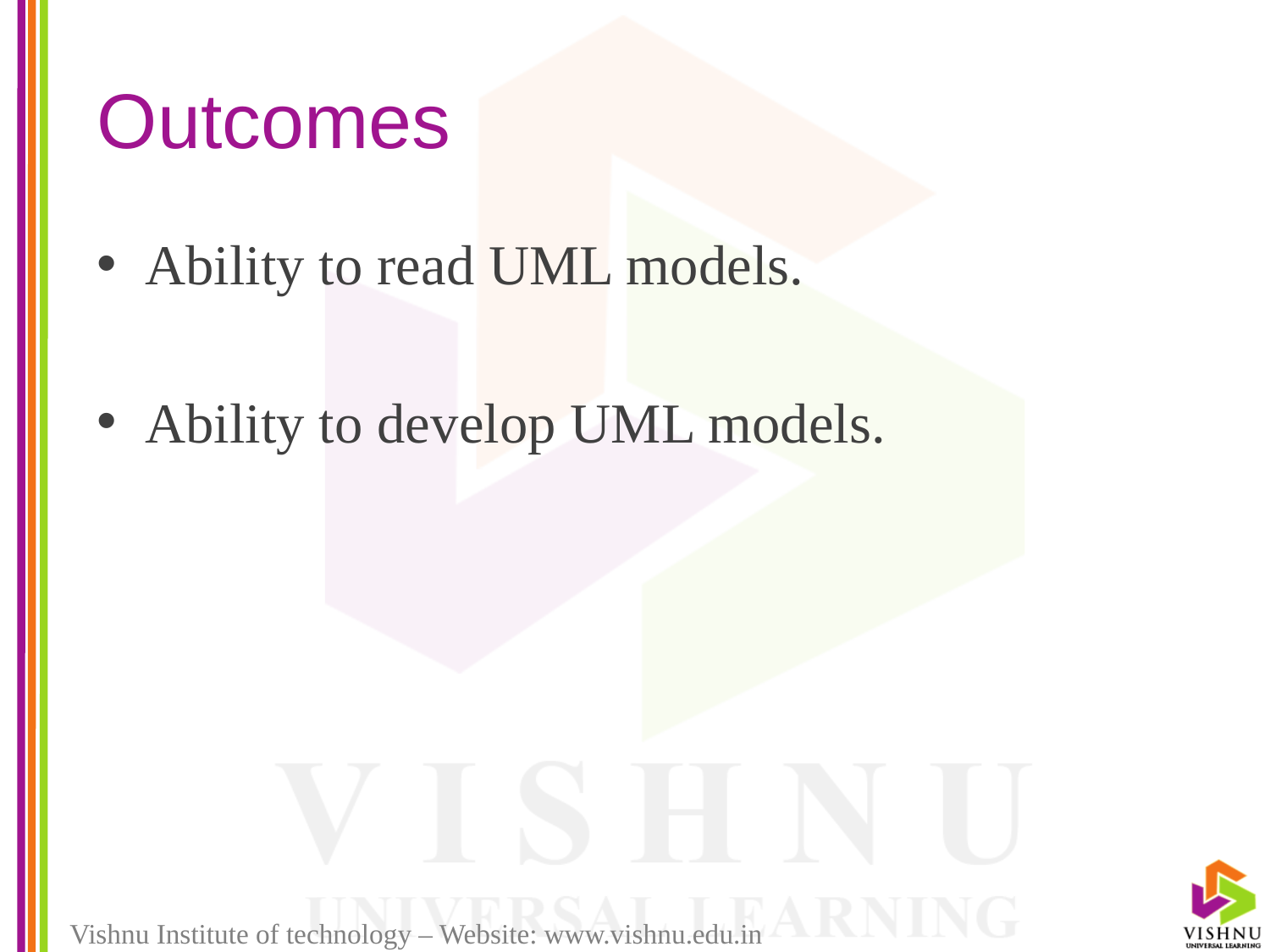

# Outcomes
Ability to read UML models.

Ability to develop UML models.